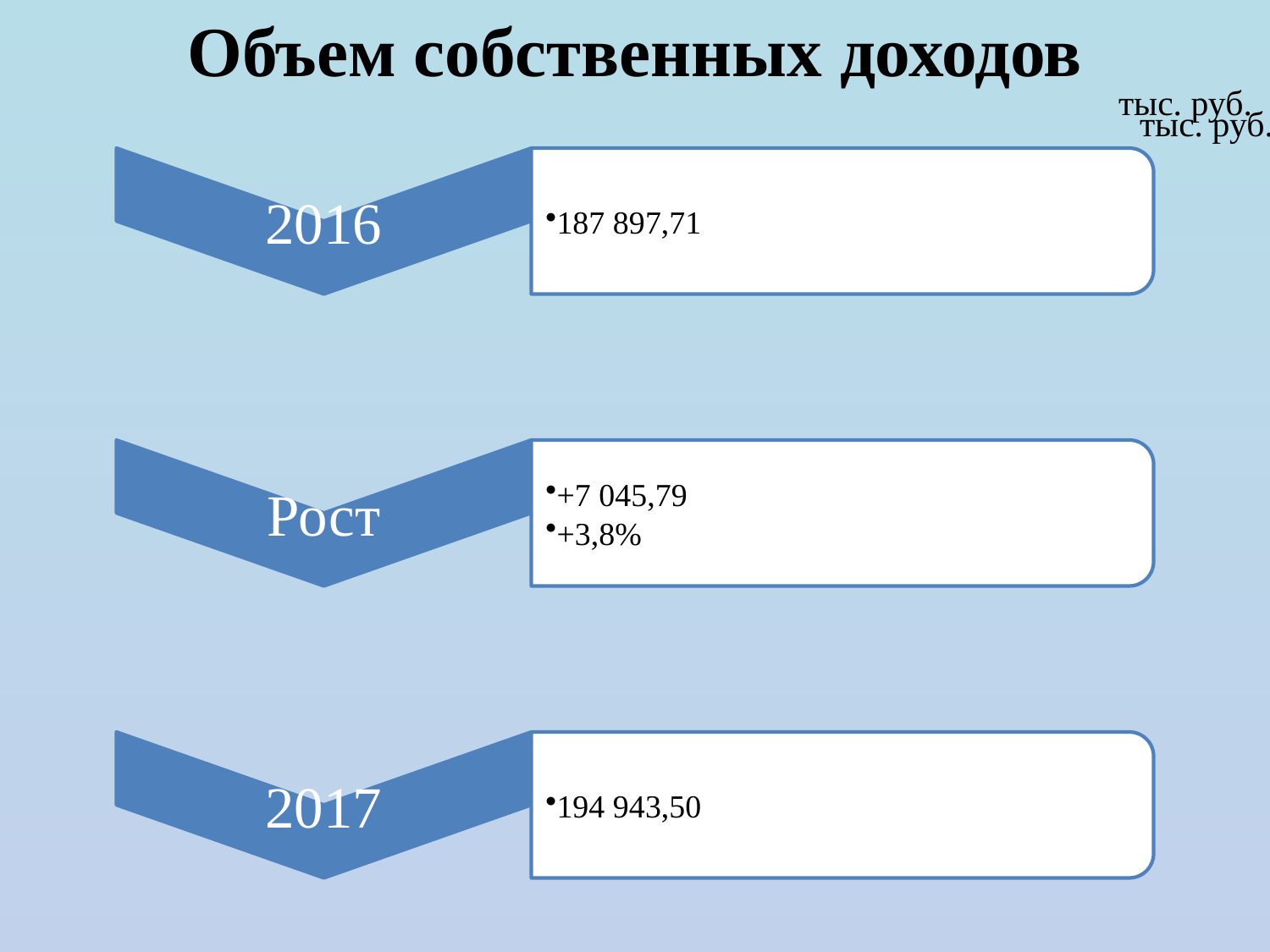

Объем собственных доходов
тыс. руб.
тыс. руб.
2016
187 897,71
Рост
+7 045,79
+3,8%
2017
194 943,50